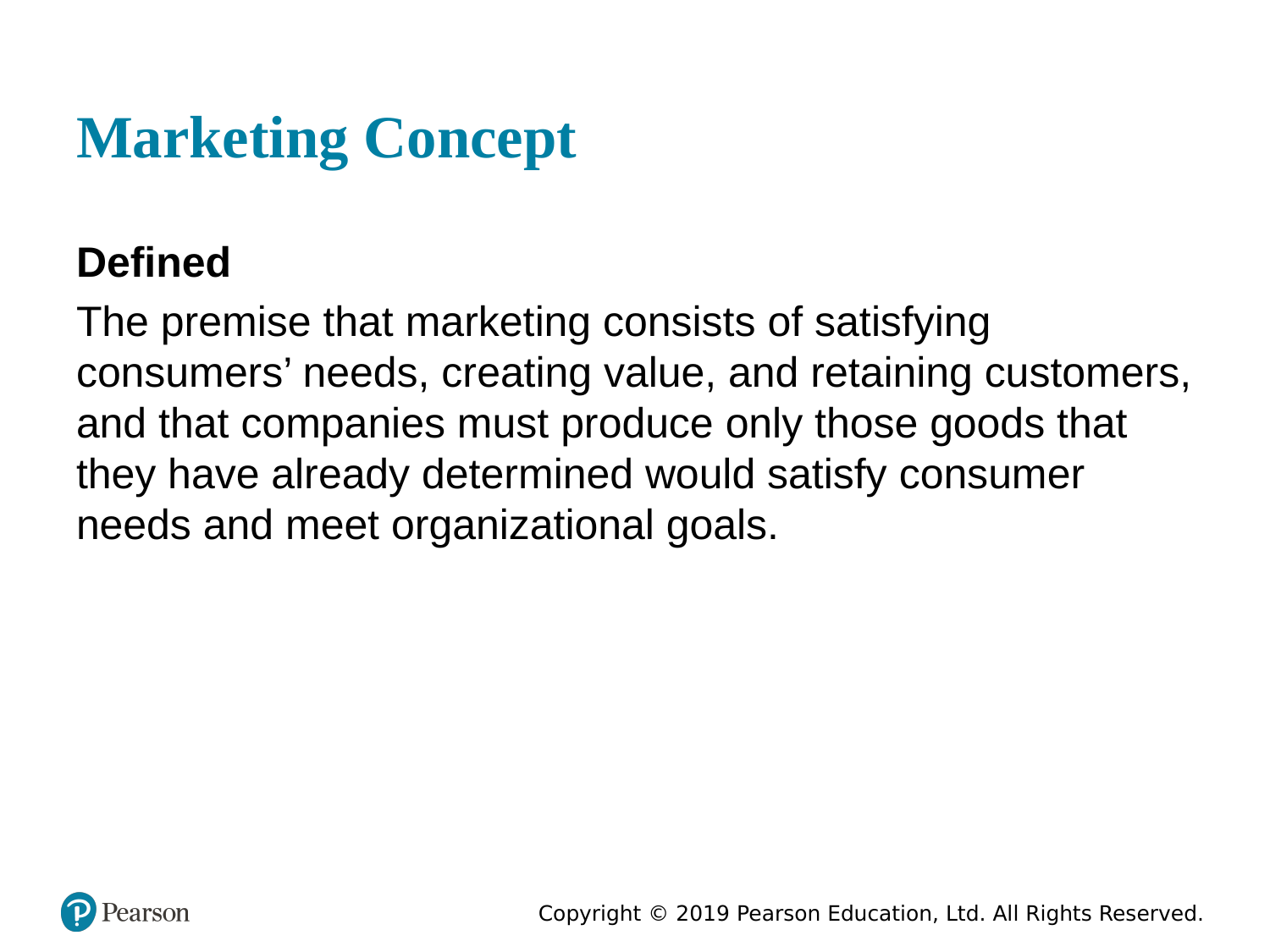

# Marketing Concept
Defined
The premise that marketing consists of satisfying consumers’ needs, creating value, and retaining customers, and that companies must produce only those goods that they have already determined would satisfy consumer needs and meet organizational goals.